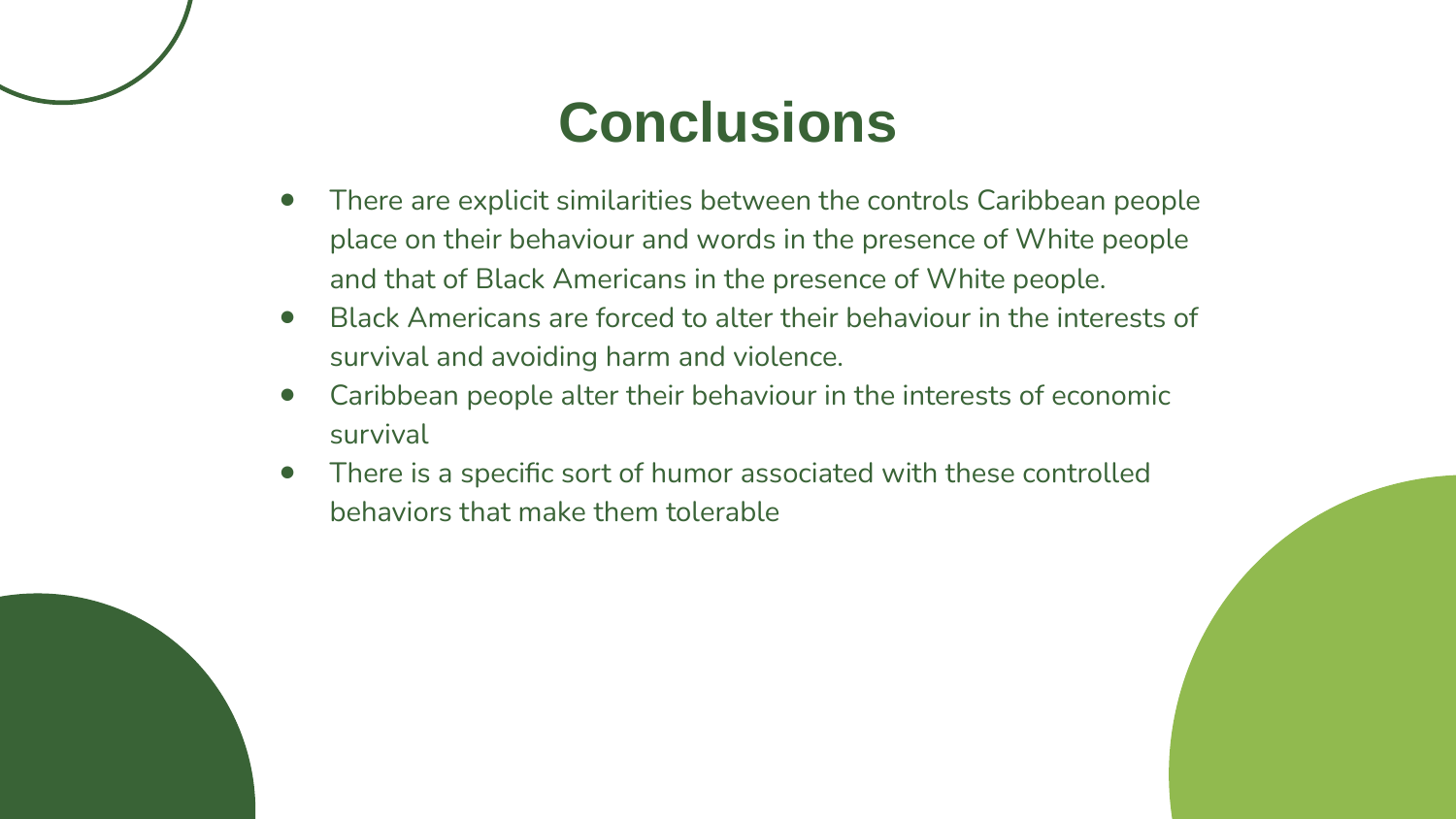

# Conclusions
There are explicit similarities between the controls Caribbean people place on their behaviour and words in the presence of White people and that of Black Americans in the presence of White people.
Black Americans are forced to alter their behaviour in the interests of survival and avoiding harm and violence.
Caribbean people alter their behaviour in the interests of economic survival
There is a specific sort of humor associated with these controlled behaviors that make them tolerable